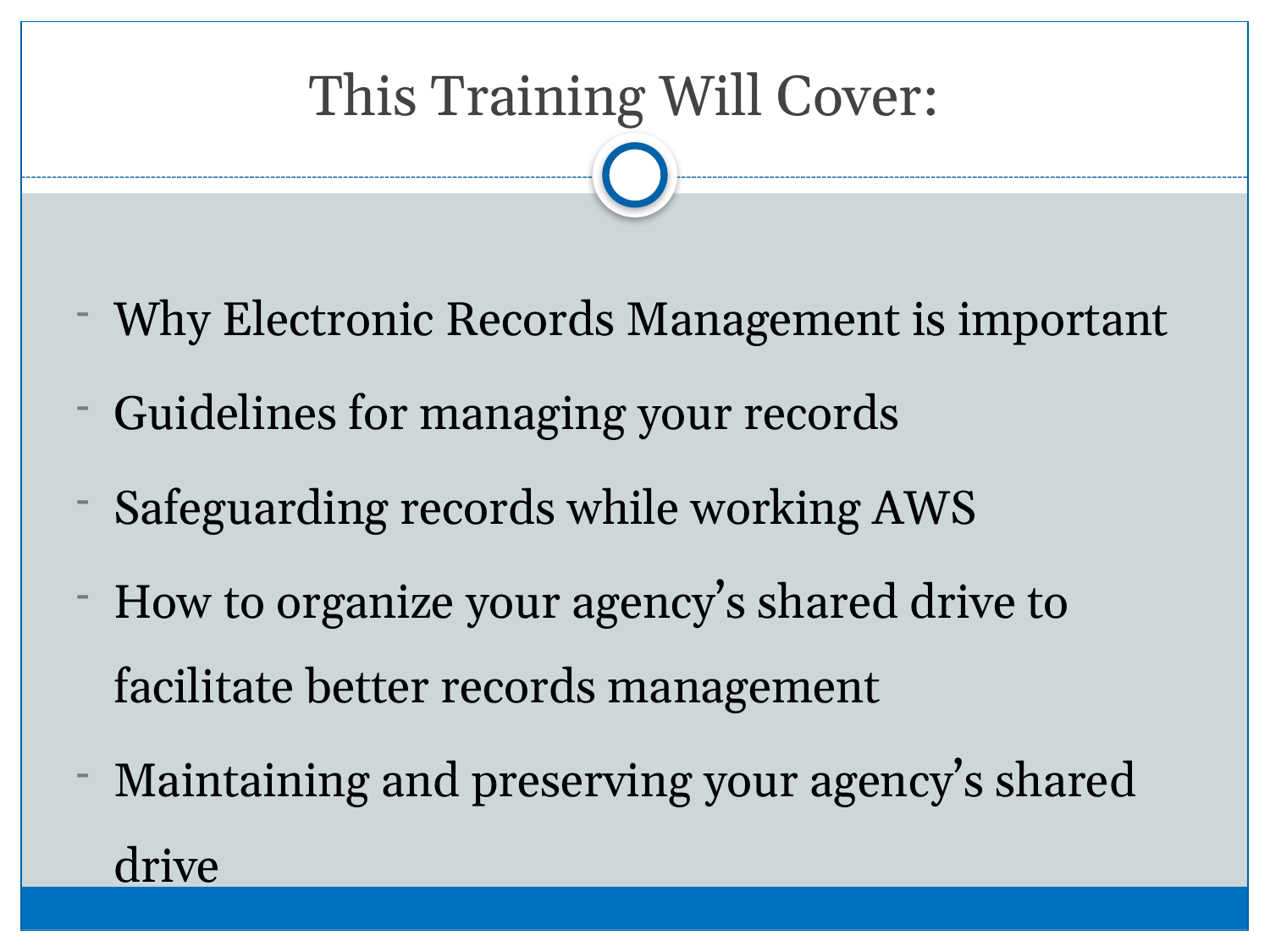

# This Training Will Cover:
Why Electronic Records Management is important
Guidelines for managing your records
Safeguarding records while working AWS
How to organize your agency’s shared drive to facilitate better records management
Maintaining and preserving your agency’s shared drive